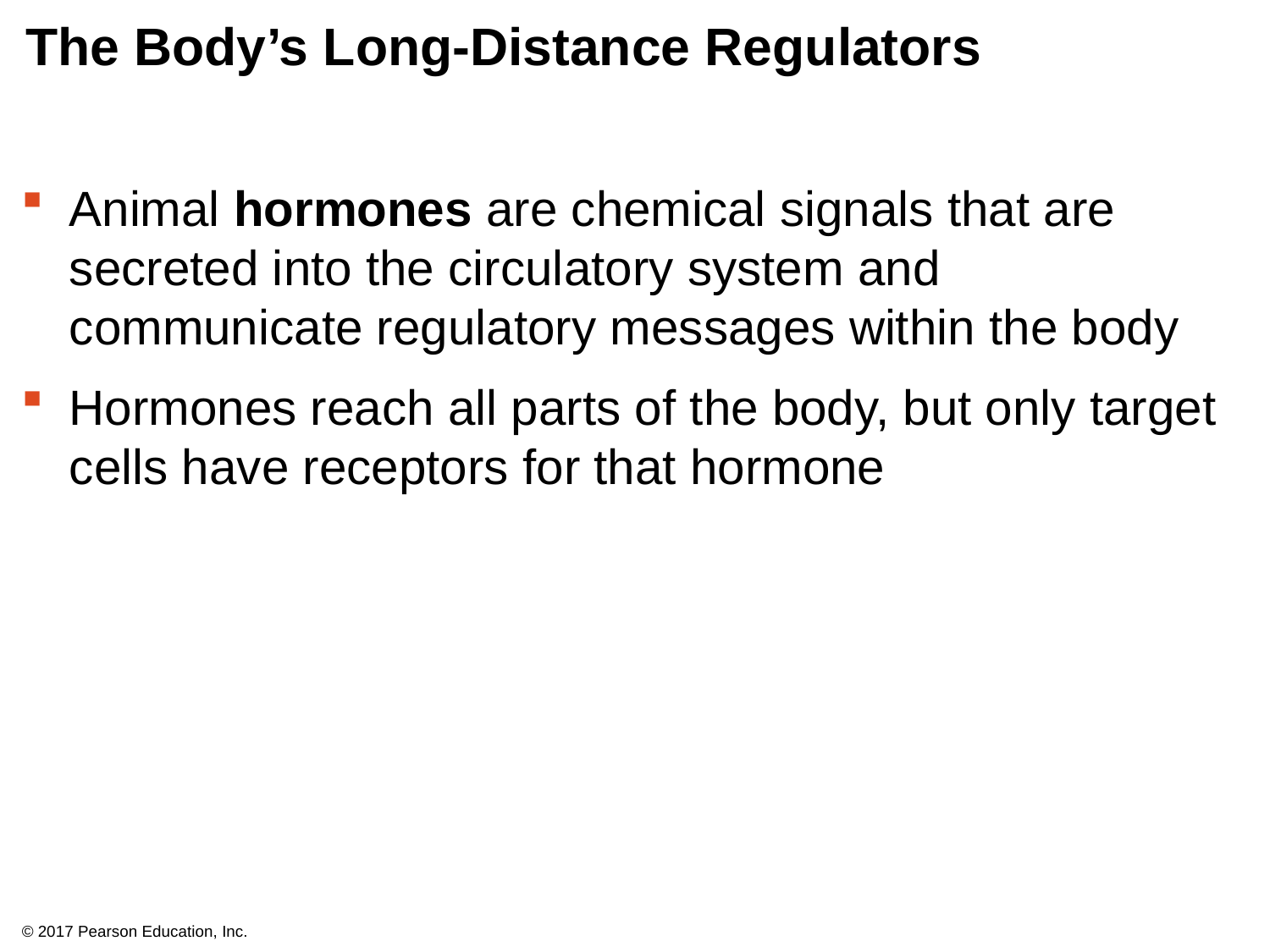

# The Body’s Long-Distance Regulators
Animal hormones are chemical signals that are secreted into the circulatory system and communicate regulatory messages within the body
Hormones reach all parts of the body, but only target cells have receptors for that hormone